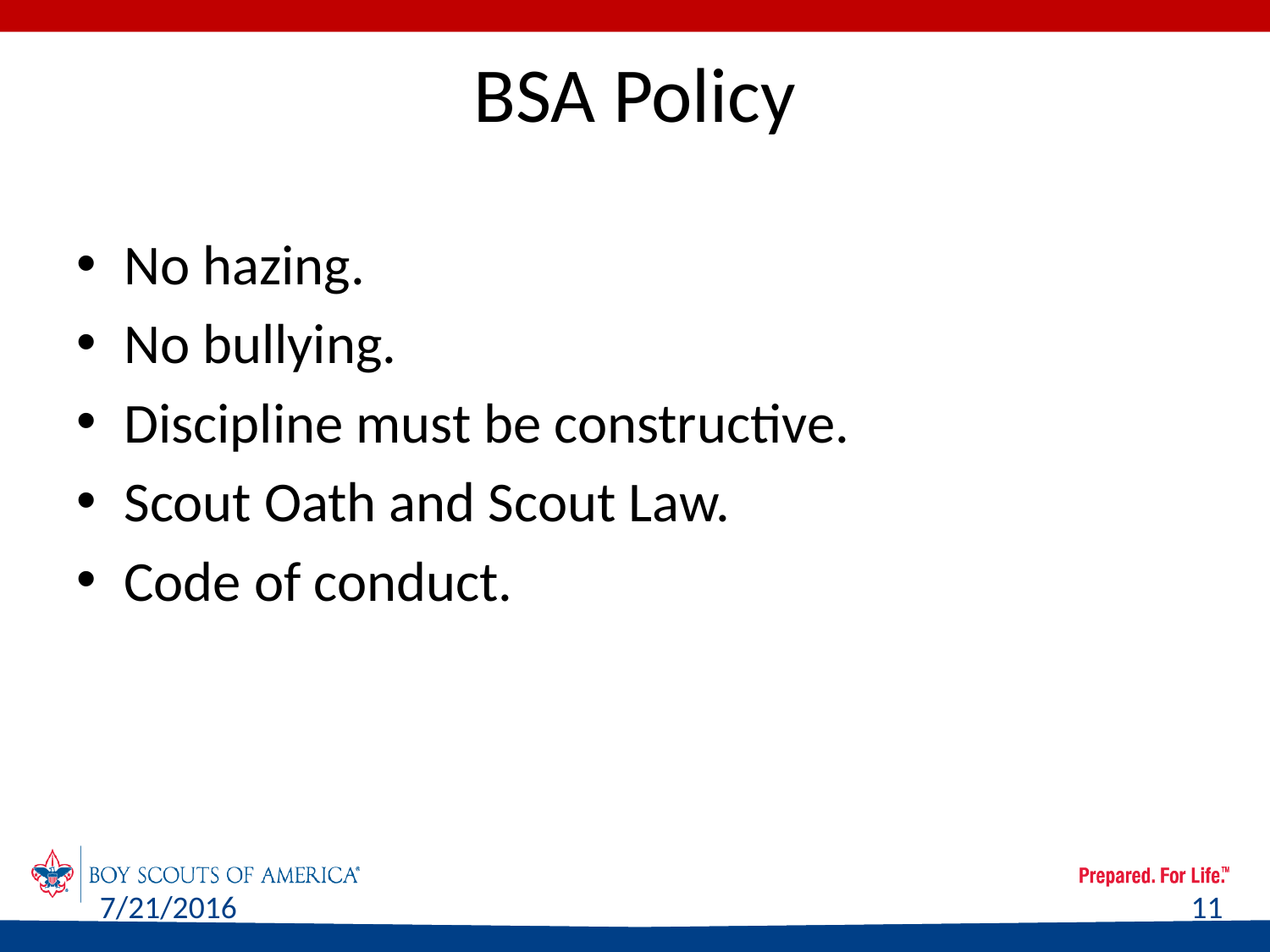

# BSA Policy
No hazing.
No bullying.
Discipline must be constructive.
Scout Oath and Scout Law.
Code of conduct.